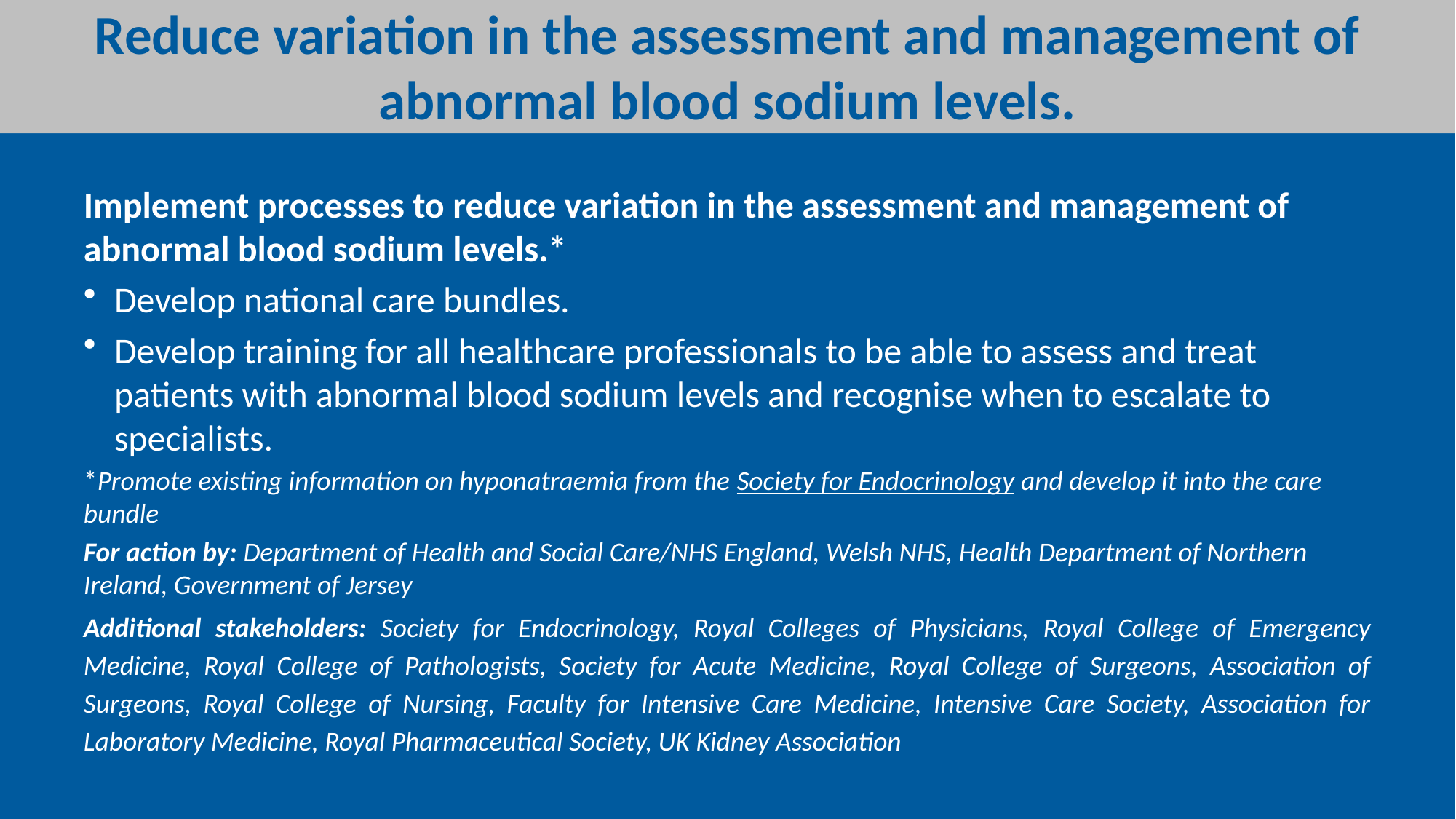

# Reduce variation in the assessment and management of abnormal blood sodium levels.
Implement processes to reduce variation in the assessment and management of abnormal blood sodium levels.*
Develop national care bundles.
Develop training for all healthcare professionals to be able to assess and treat patients with abnormal blood sodium levels and recognise when to escalate to specialists.
*Promote existing information on hyponatraemia from the Society for Endocrinology and develop it into the care bundle
For action by: Department of Health and Social Care/NHS England, Welsh NHS, Health Department of Northern Ireland, Government of Jersey
Additional stakeholders: Society for Endocrinology, Royal Colleges of Physicians, Royal College of Emergency Medicine, Royal College of Pathologists, Society for Acute Medicine, Royal College of Surgeons, Association of Surgeons, Royal College of Nursing, Faculty for Intensive Care Medicine, Intensive Care Society, Association for Laboratory Medicine, Royal Pharmaceutical Society, UK Kidney Association